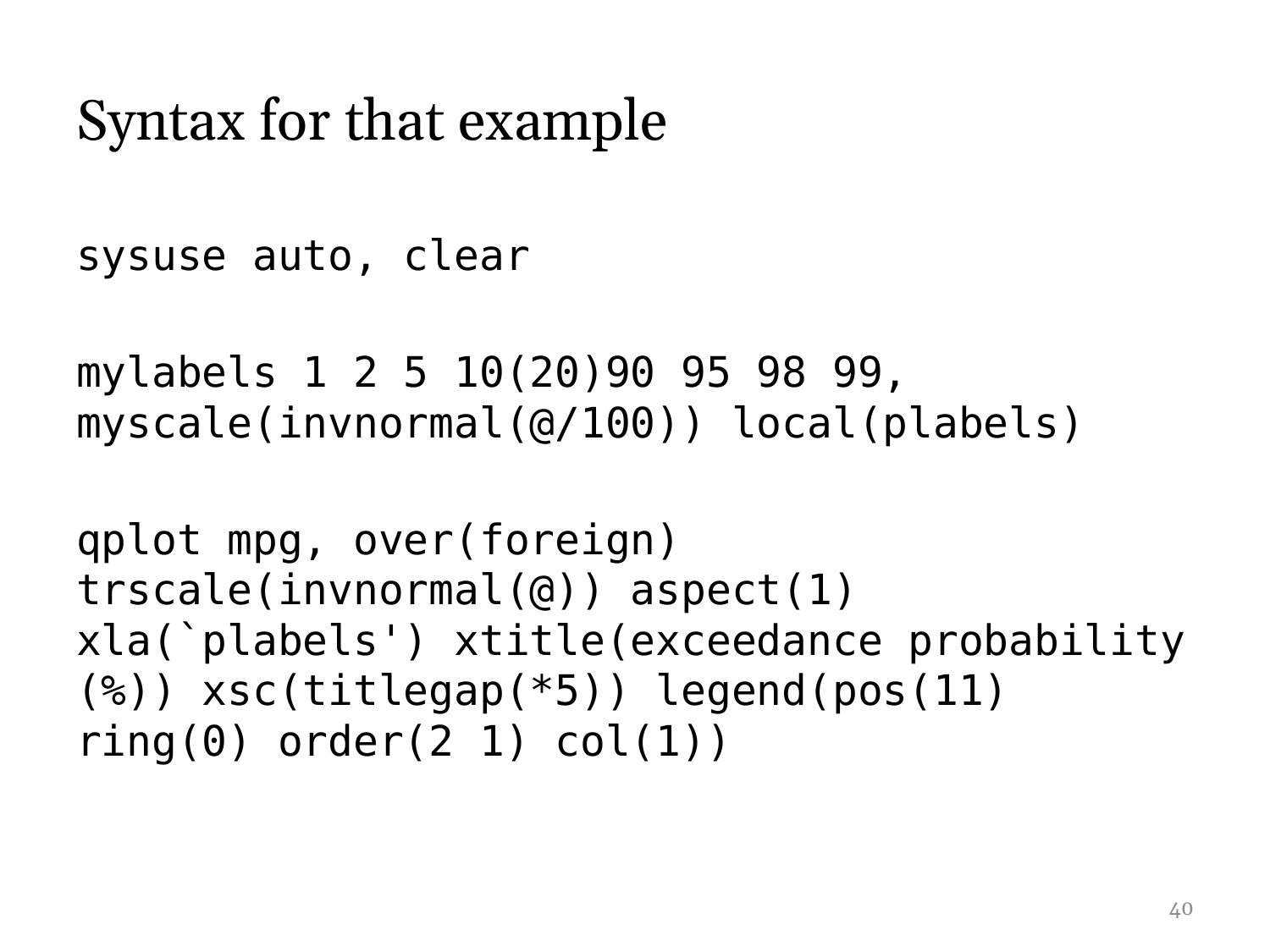

# Syntax for that example
sysuse auto, clear

mylabels 1 2 5 10(20)90 95 98 99, myscale(invnormal(@/100)) local(plabels)

qplot mpg, over(foreign) trscale(invnormal(@)) aspect(1) xla(`plabels') xtitle(exceedance probability (%)) xsc(titlegap(*5)) legend(pos(11) ring(0) order(2 1) col(1))

40